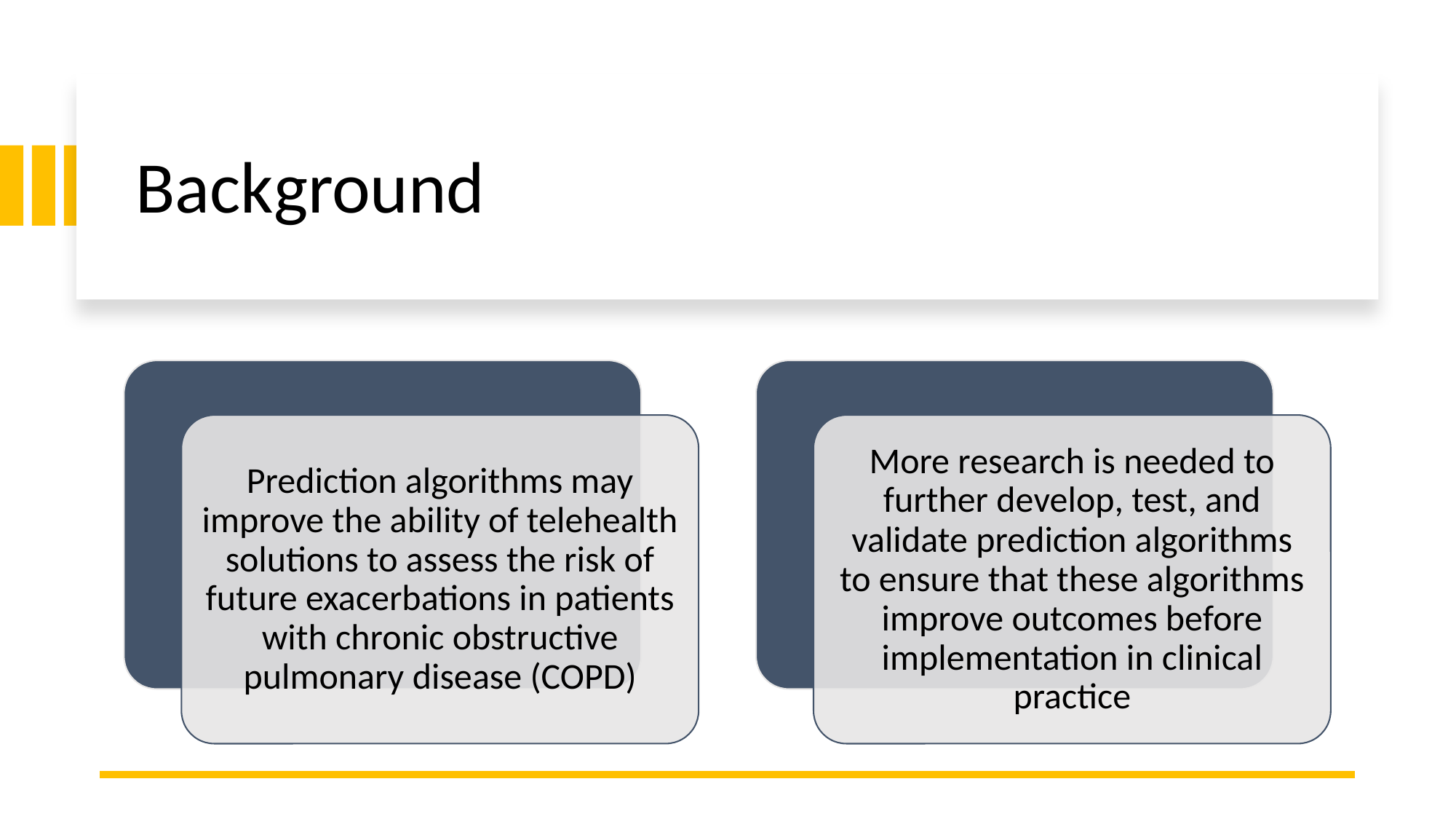

# Background

Prediction algorithms may improve the ability of telehealth solutions to assess the risk of future exacerbations in patients with chronic obstructive pulmonary disease (COPD)
More research is needed to further develop, test, and validate prediction algorithms to ensure that these algorithms improve outcomes before implementation in clinical practice